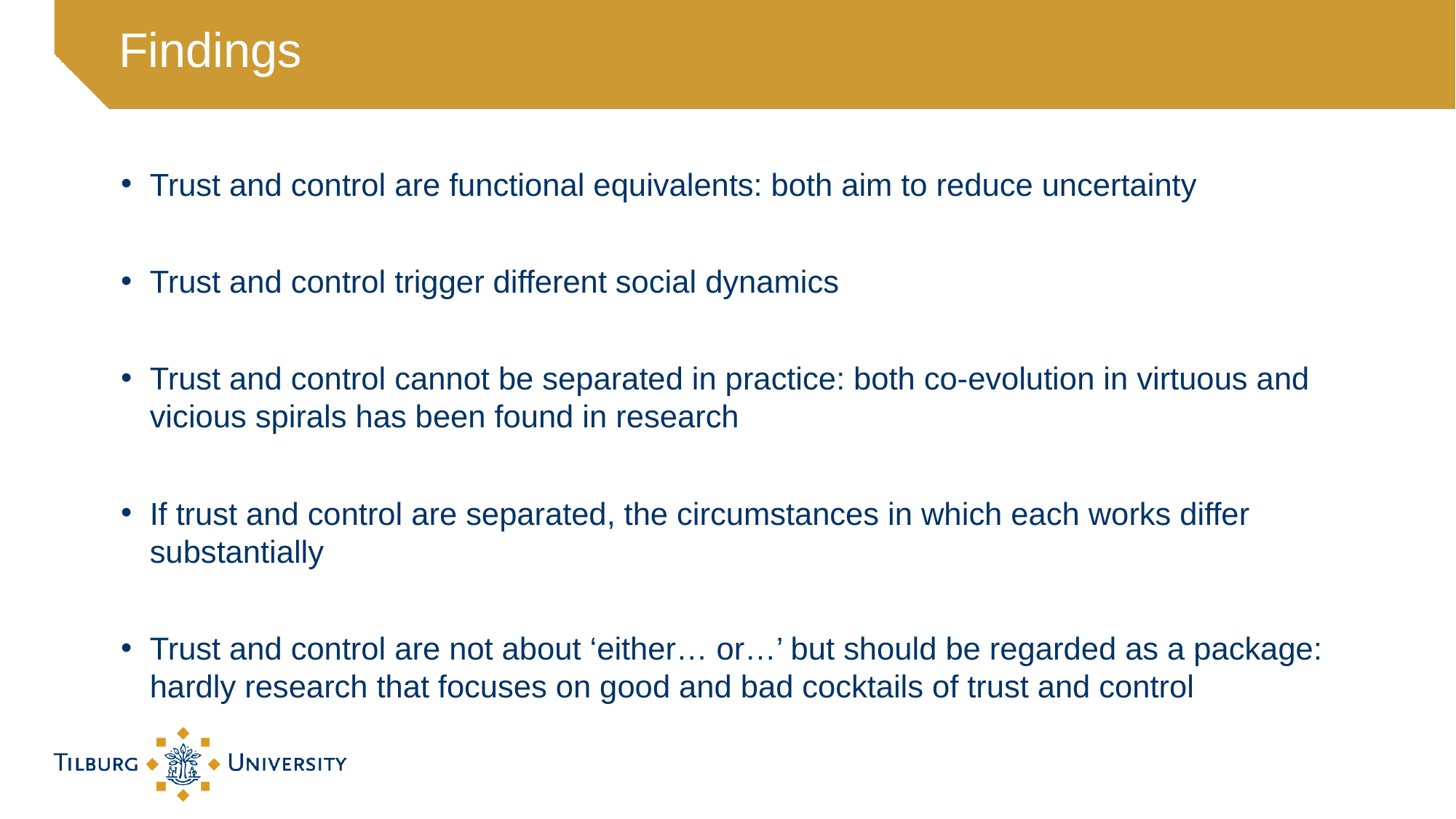

# Findings
Trust and control are functional equivalents: both aim to reduce uncertainty

Trust and control trigger different social dynamics

Trust and control cannot be separated in practice: both co-evolution in virtuous and vicious spirals has been found in research

If trust and control are separated, the circumstances in which each works differ substantially

Trust and control are not about ‘either… or…’ but should be regarded as a package: hardly research that focuses on good and bad cocktails of trust and control